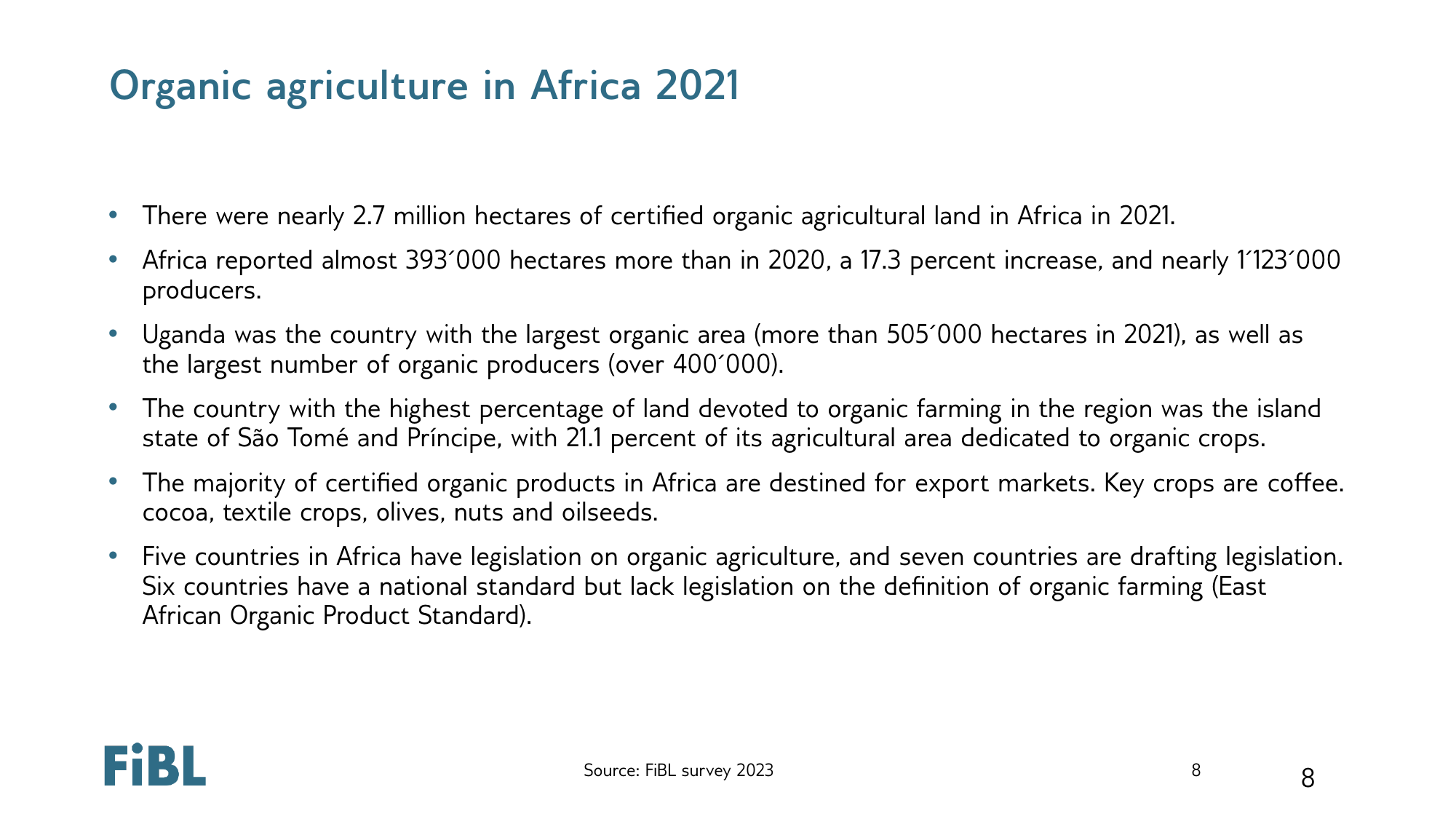

# Organic agriculture in Africa 2021
There were nearly 2.7 million hectares of certified organic agricultural land in Africa in 2021.
Africa reported almost 393´000 hectares more than in 2020, a 17.3 percent increase, and nearly 1´123´000 producers.
Uganda was the country with the largest organic area (more than 505´000 hectares in 2021), as well as the largest number of organic producers (over 400´000).
The country with the highest percentage of land devoted to organic farming in the region was the island state of São Tomé and Príncipe, with 21.1 percent of its agricultural area dedicated to organic crops.
The majority of certified organic products in Africa are destined for export markets. Key crops are coffee. cocoa, textile crops, olives, nuts and oilseeds.
Five countries in Africa have legislation on organic agriculture, and seven countries are drafting legislation. Six countries have a national standard but lack legislation on the definition of organic farming (East African Organic Product Standard).
Source: FiBL survey 2023
8